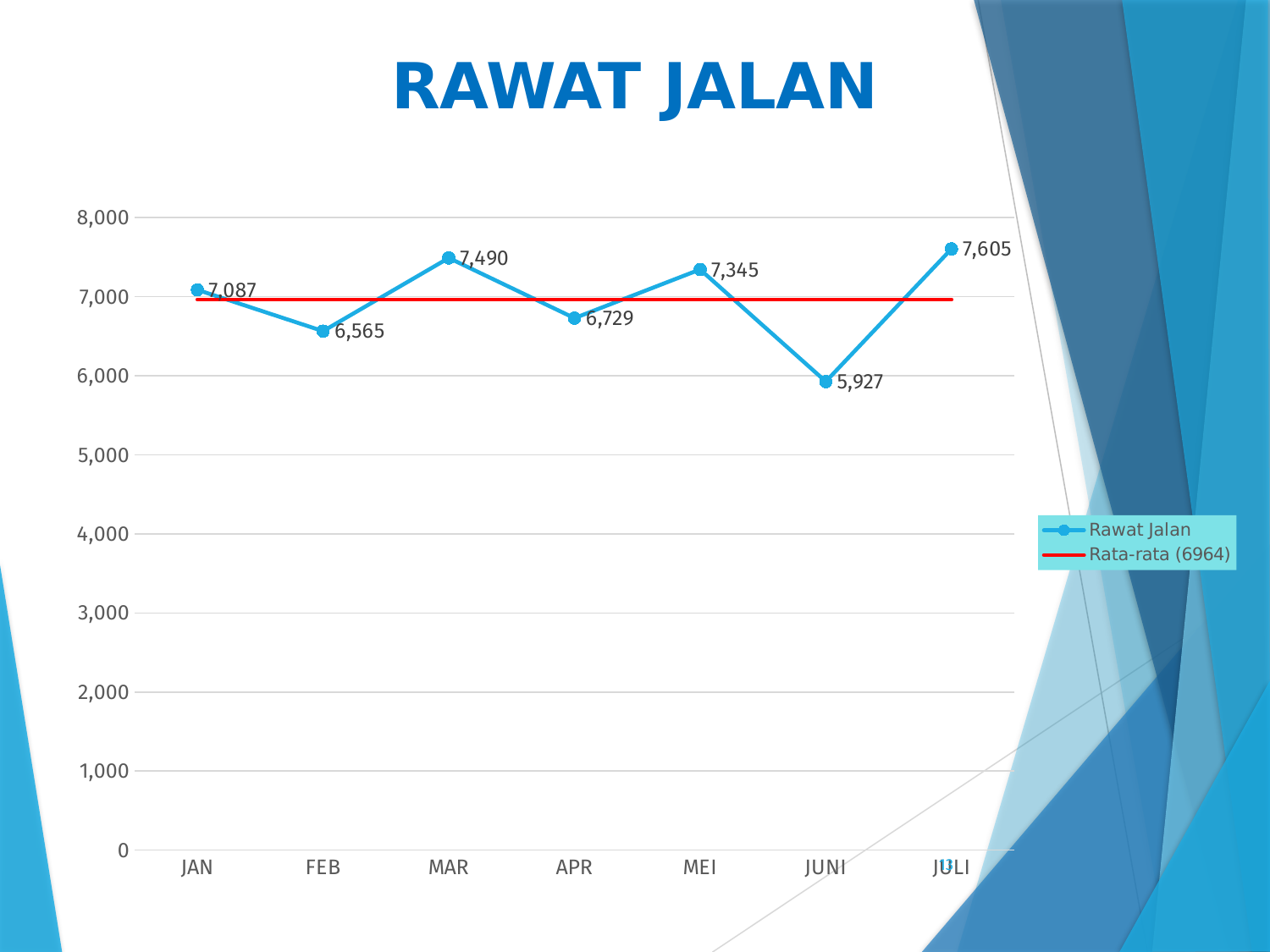

# RAWAT JALAN

### Chart

| Category | Rawat Jalan | Rata-rata (6964) |
|---|---|---|
| JAN | 7087.0 | 6964.0 |
| FEB | 6565.0 | 6964.0 |
| MAR | 7490.0 | 6964.0 |
| APR | 6729.0 | 6964.0 |
| MEI | 7345.0 | 6964.0 |
| JUNI | 5927.0 | 6964.0 |
| JULI | 7605.0 | 6964.0 |
13